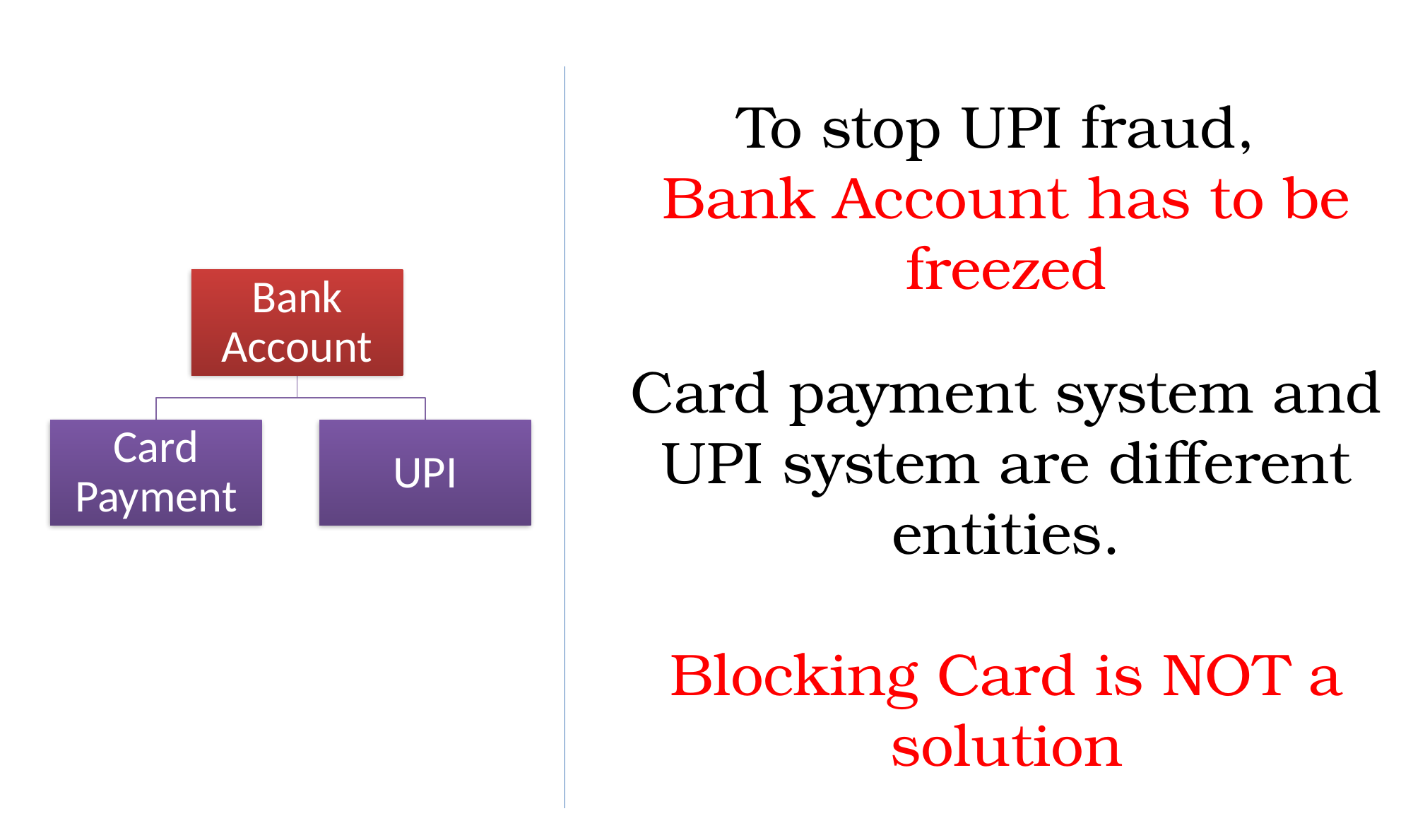

# To stop UPI fraud, Bank Account has to be freezed
Bank Account
Card Payment
UPI
Card payment system and UPI system are different entities.

Blocking Card is NOT a solution